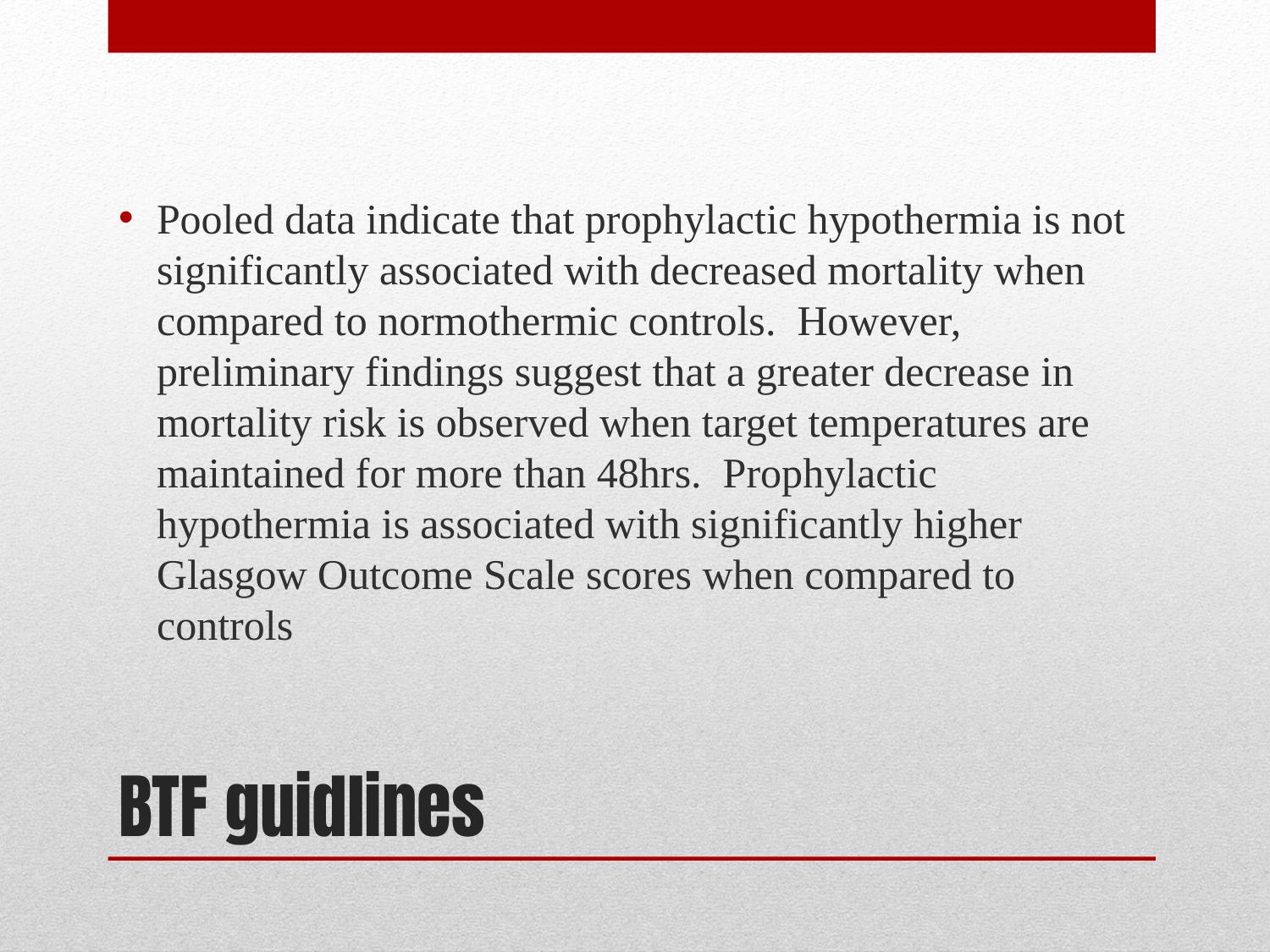

Pooled data indicate that prophylactic hypothermia is not significantly associated with decreased mortality when compared to normothermic controls.  However, preliminary findings suggest that a greater decrease in mortality risk is observed when target temperatures are maintained for more than 48hrs.  Prophylactic hypothermia is associated with significantly higher Glasgow Outcome Scale scores when compared to controls
# BTF guidlines